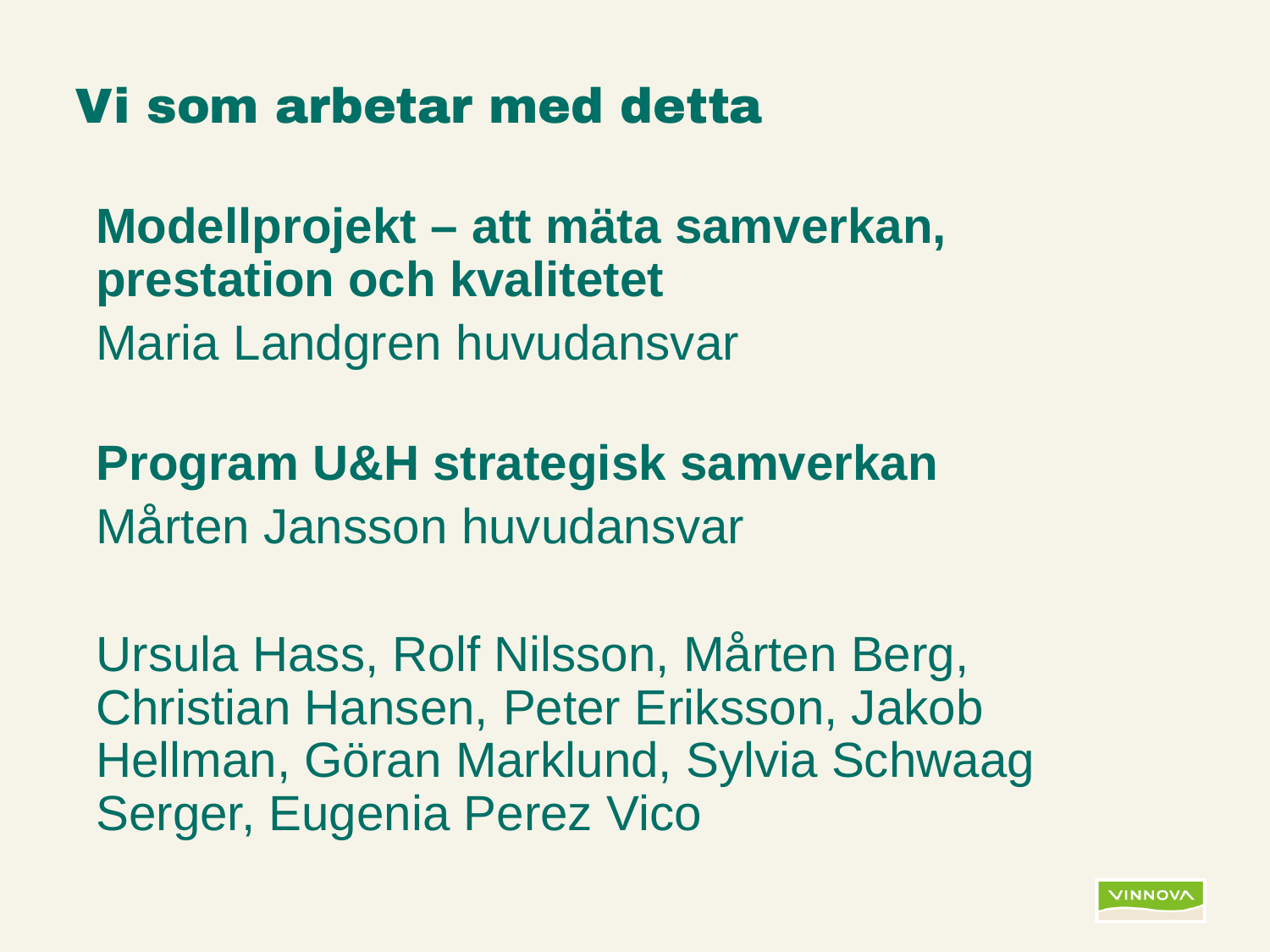

# Vi som arbetar med detta
Modellprojekt – att mäta samverkan, prestation och kvalitetet
Maria Landgren huvudansvar

Program U&H strategisk samverkan
Mårten Jansson huvudansvar

Ursula Hass, Rolf Nilsson, Mårten Berg, Christian Hansen, Peter Eriksson, Jakob Hellman, Göran Marklund, Sylvia Schwaag Serger, Eugenia Perez Vico